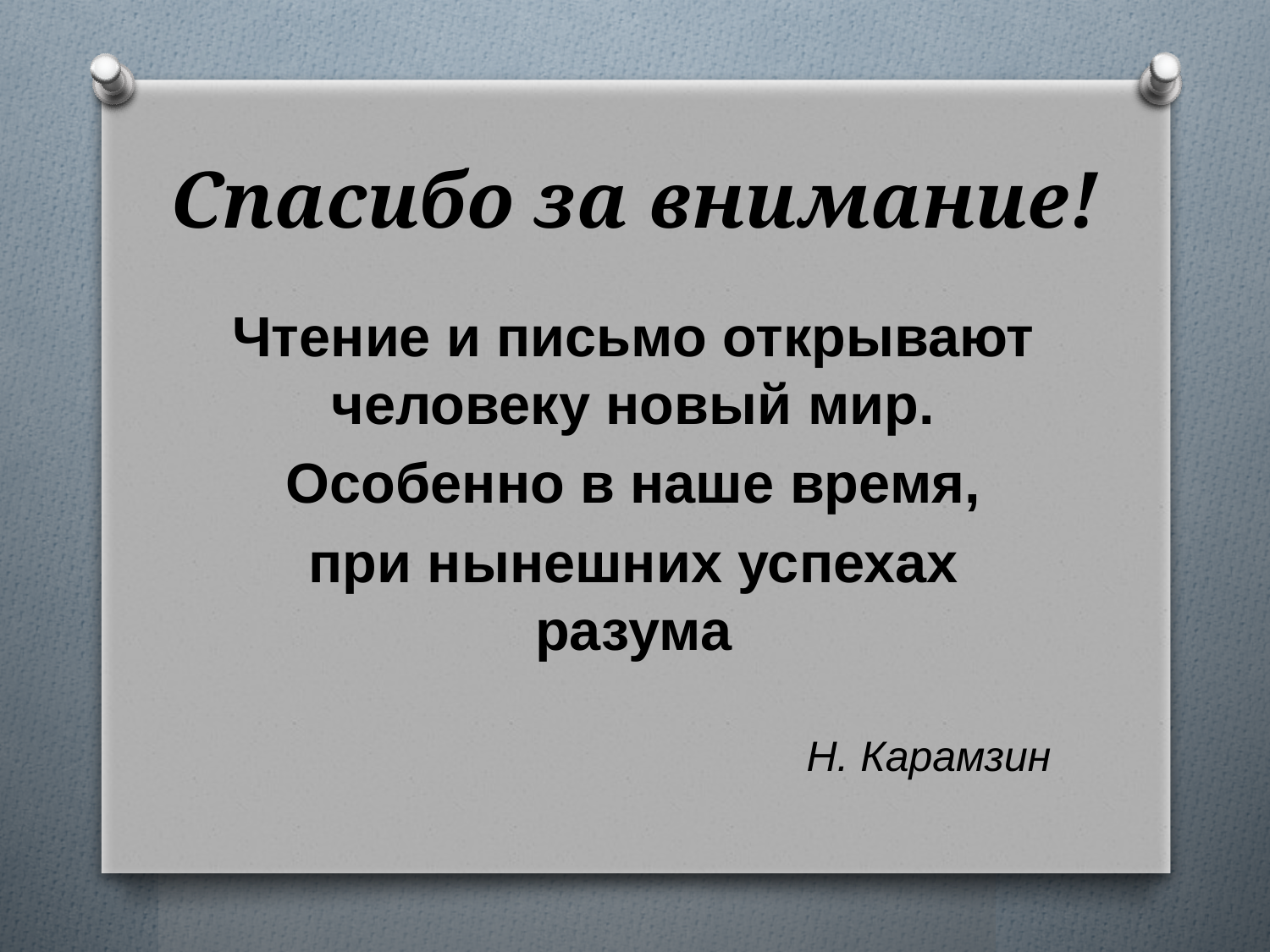

# Спасибо за внимание!
Чтение и письмо открывают человеку новый мир.
Особенно в наше время,
при нынешних успехах разума

Н. Карамзин